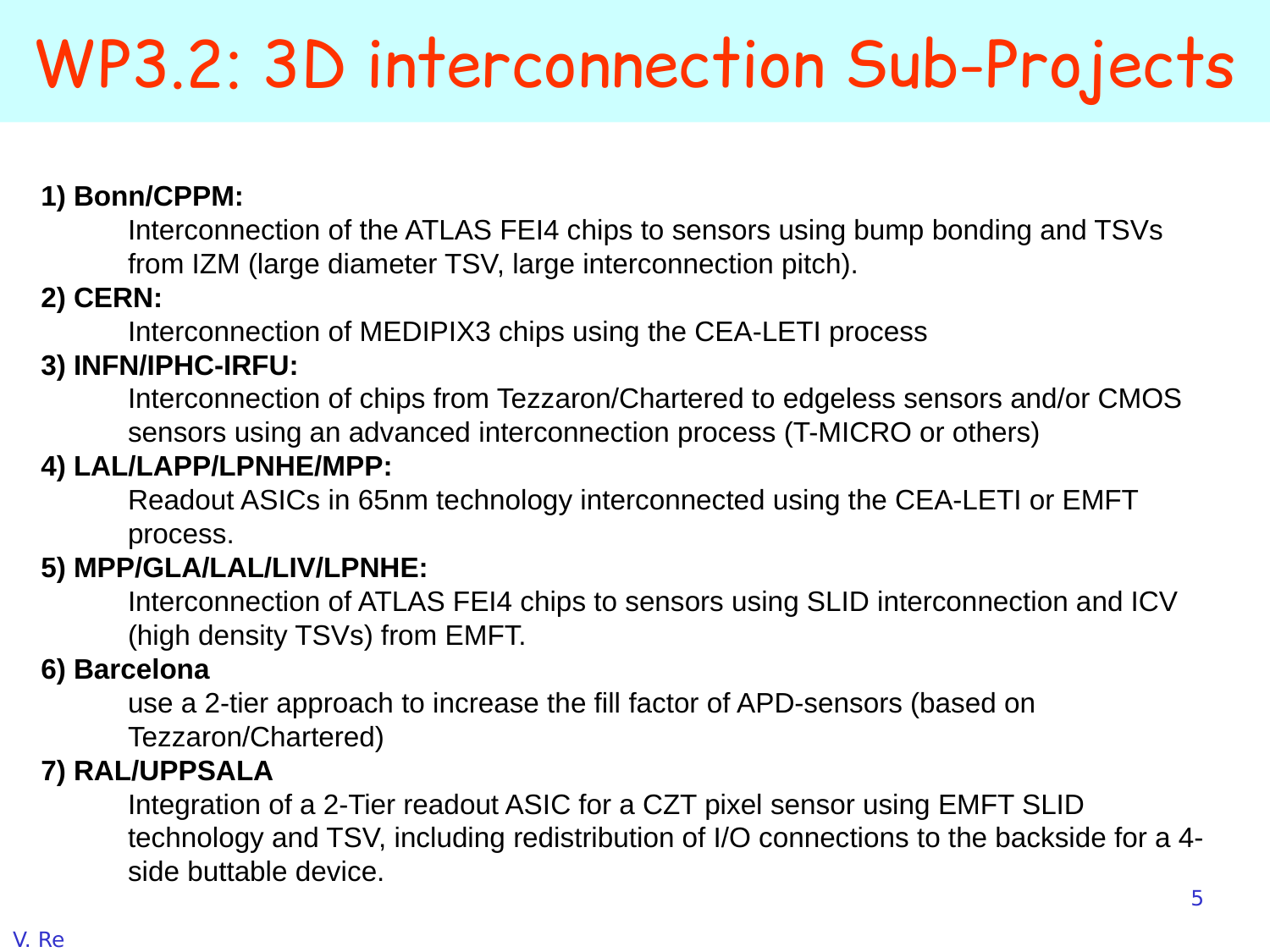

# WP3.2: 3D interconnection Sub-Projects

1) Bonn/CPPM:
	Interconnection of the ATLAS FEI4 chips to sensors using bump bonding and TSVs from IZM (large diameter TSV, large interconnection pitch).
2) CERN:
	Interconnection of MEDIPIX3 chips using the CEA-LETI process
3) INFN/IPHC-IRFU:
	Interconnection of chips from Tezzaron/Chartered to edgeless sensors and/or CMOS sensors using an advanced interconnection process (T-MICRO or others)
4) LAL/LAPP/LPNHE/MPP:
	Readout ASICs in 65nm technology interconnected using the CEA-LETI or EMFT process.
5) MPP/GLA/LAL/LIV/LPNHE:
	Interconnection of ATLAS FEI4 chips to sensors using SLID interconnection and ICV (high density TSVs) from EMFT.
6) Barcelona
	use a 2-tier approach to increase the fill factor of APD-sensors (based on Tezzaron/Chartered)
7) RAL/UPPSALA
	Integration of a 2-Tier readout ASIC for a CZT pixel sensor using EMFT SLID technology and TSV, including redistribution of I/O connections to the backside for a 4-side buttable device.
5
V. Re